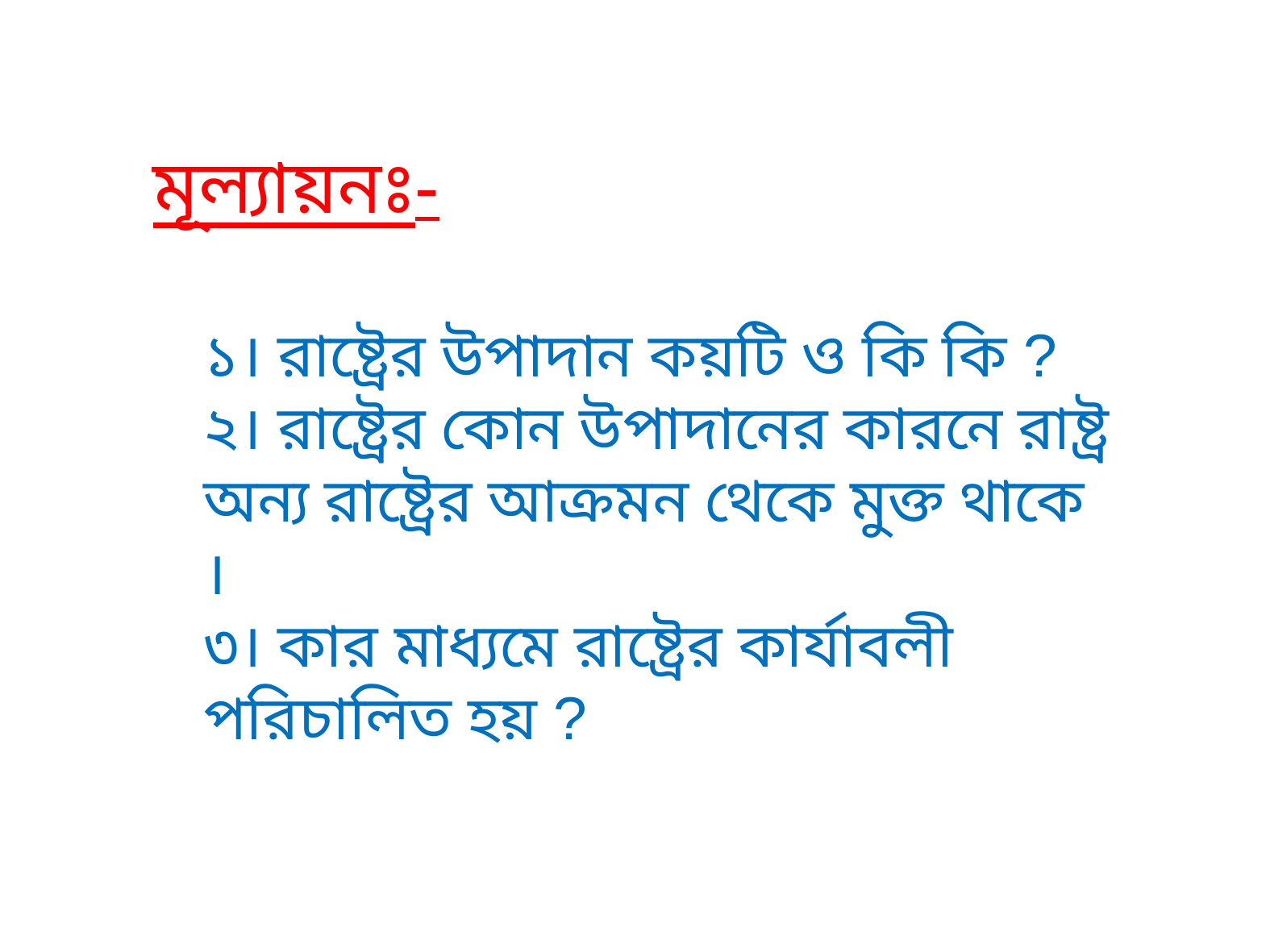

মূল্যায়নঃ-

১। রাষ্ট্রের উপাদান কয়টি ও কি কি ?
২। রাষ্ট্রের কোন উপাদানের কারনে রাষ্ট্র অন্য রাষ্ট্রের আক্রমন থেকে মুক্ত থাকে ।
৩। কার মাধ্যমে রাষ্ট্রের কার্যাবলী পরিচালিত হয় ?